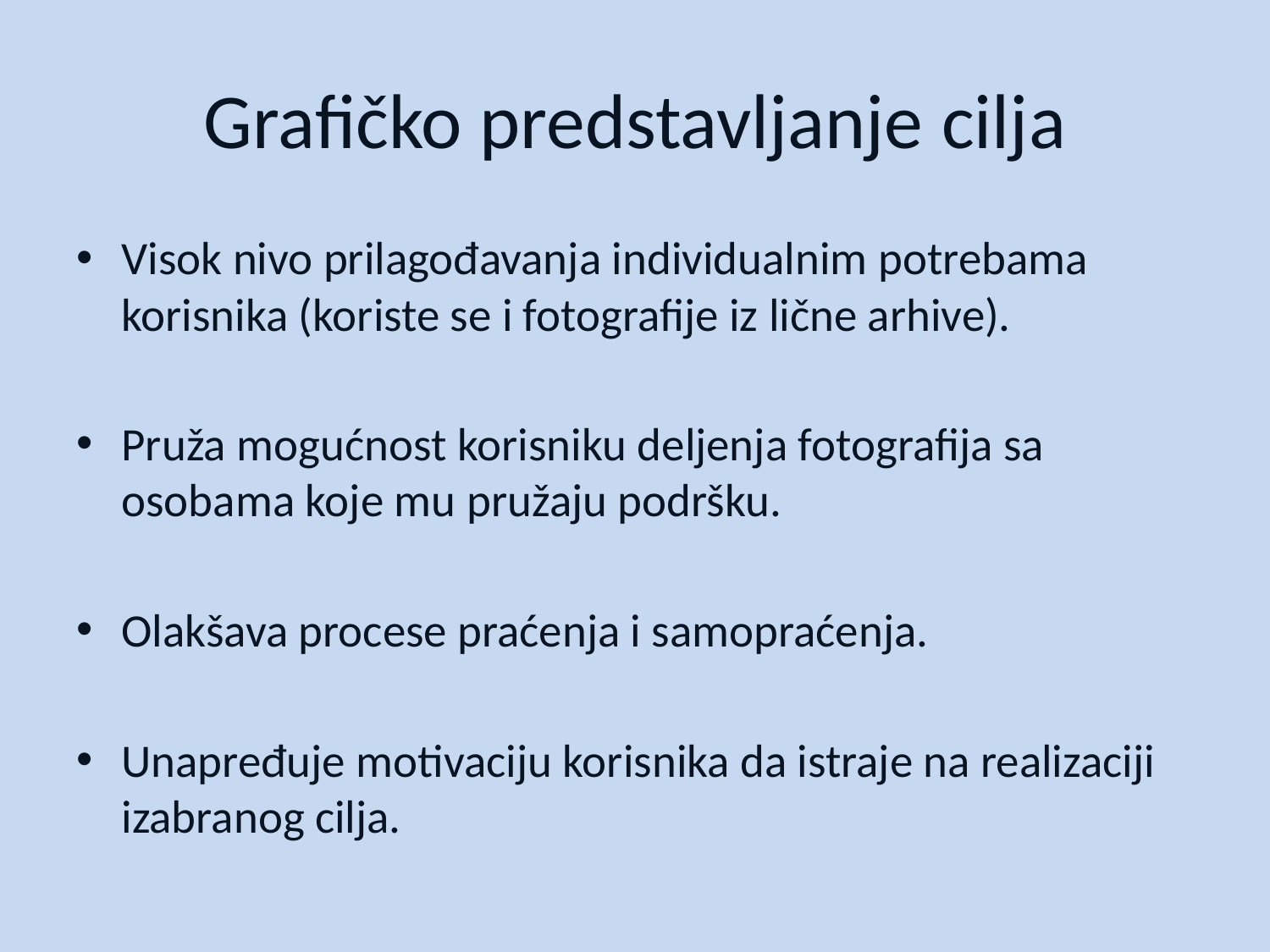

# Grafičko predstavljanje cilja
Visok nivo prilagođavanja individualnim potrebama korisnika (koriste se i fotografije iz lične arhive).

Pruža mogućnost korisniku deljenja fotografija sa osobama koje mu pružaju podršku.

Olakšava procese praćenja i samopraćenja.

Unapređuje motivaciju korisnika da istraje na realizaciji izabranog cilja.